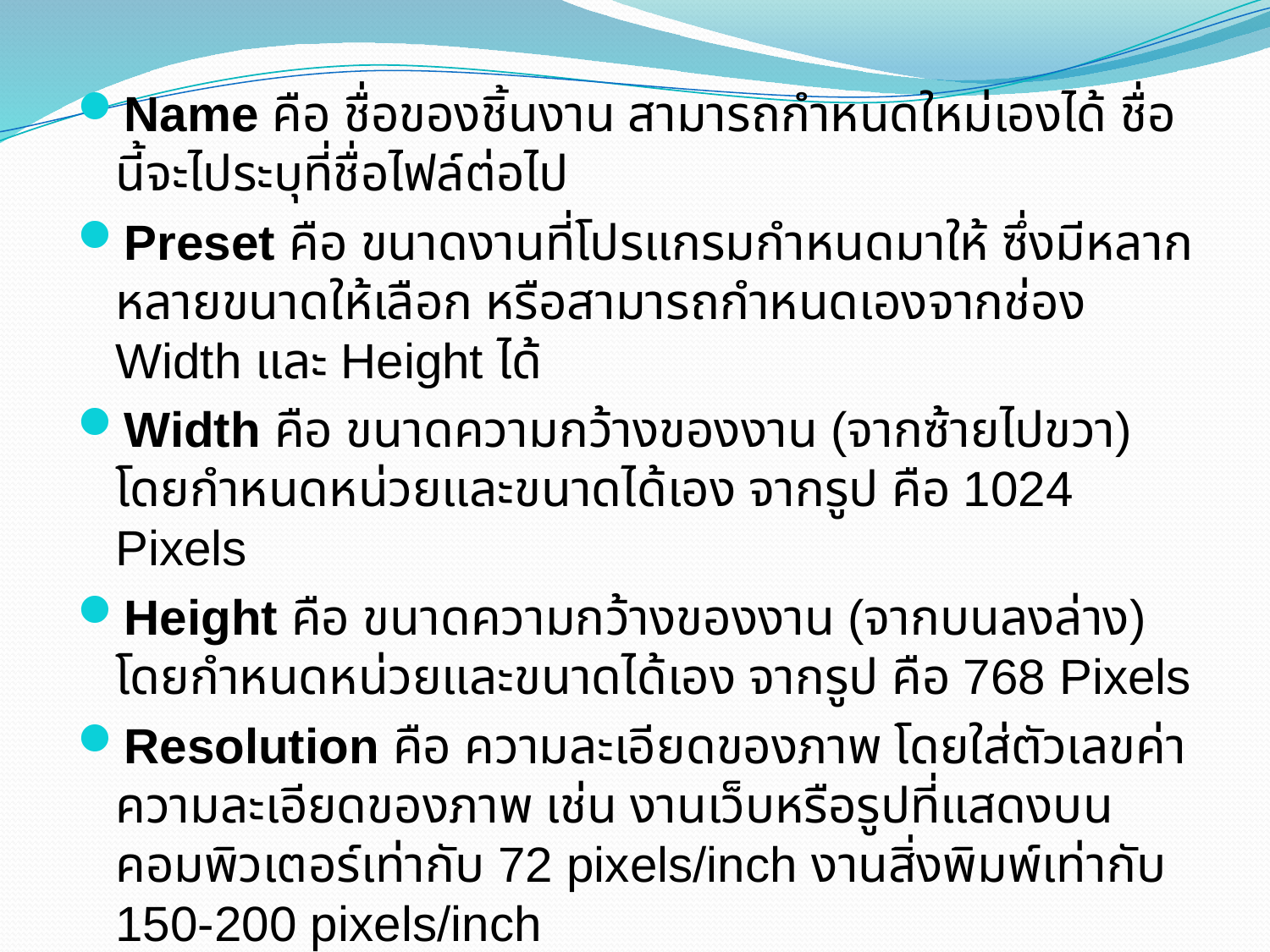

Name คือ ชื่อของชิ้นงาน สามารถกำหนดใหม่เองได้ ชื่อนี้จะไประบุที่ชื่อไฟล์ต่อไป
Preset คือ ขนาดงานที่โปรแกรมกำหนดมาให้ ซึ่งมีหลากหลายขนาดให้เลือก หรือสามารถกำหนดเองจากช่อง Width และ Height ได้
Width คือ ขนาดความกว้างของงาน (จากซ้ายไปขวา) โดยกำหนดหน่วยและขนาดได้เอง จากรูป คือ 1024 Pixels
Height คือ ขนาดความกว้างของงาน (จากบนลงล่าง) โดยกำหนดหน่วยและขนาดได้เอง จากรูป คือ 768 Pixels
Resolution คือ ความละเอียดของภาพ โดยใส่ตัวเลขค่าความละเอียดของภาพ เช่น งานเว็บหรือรูปที่แสดงบนคอมพิวเตอร์เท่ากับ 72 pixels/inch งานสิ่งพิมพ์เท่ากับ 150-200 pixels/inch
Color Mode คือ โหมดสีของภาพ ซึ่งประกอบไปด้วย โหมดสี Bitmap, Grayscale, RGB Color, CMYK Color, Lab Color